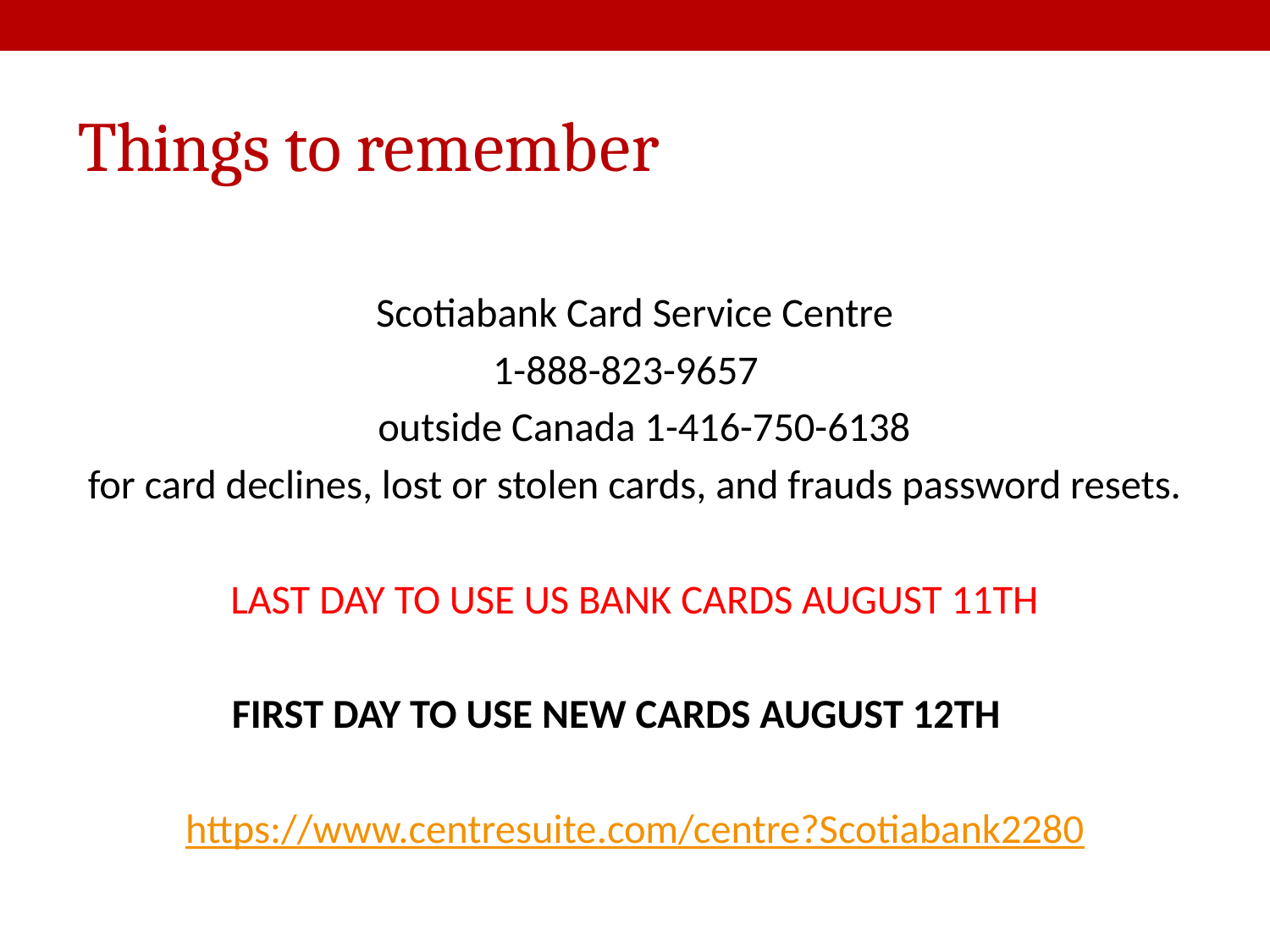

# Things to remember

Scotiabank Card Service Centre
1-888-823-9657
  outside Canada 1-416-750-6138
for card declines, lost or stolen cards, and frauds password resets.

LAST DAY TO USE US BANK CARDS AUGUST 11TH

FIRST DAY TO USE NEW CARDS AUGUST 12TH

https://www.centresuite.com/centre?Scotiabank2280